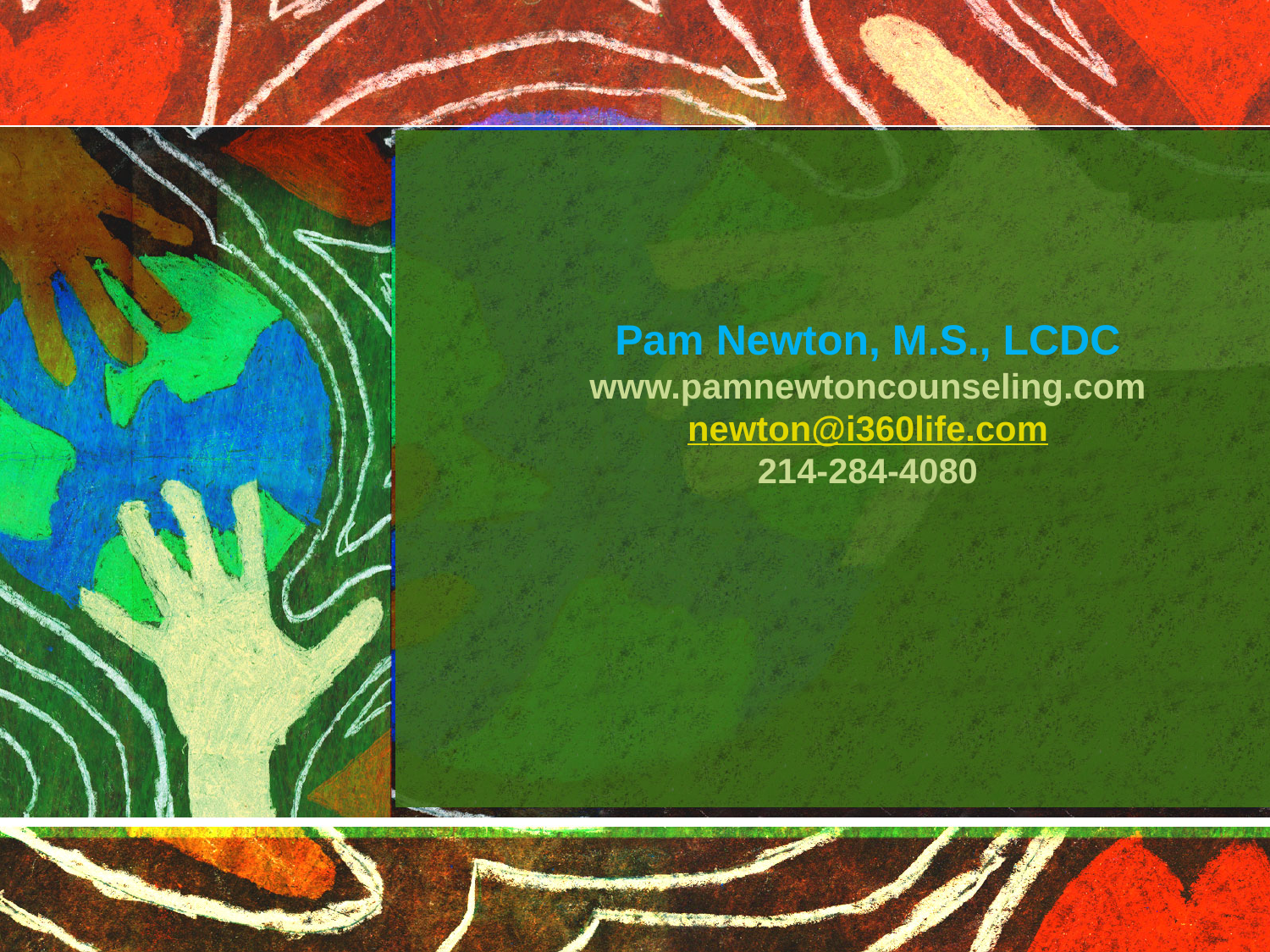

Pam Newton, M.S., LCDC
www.pamnewtoncounseling.com
newton@i360life.com
214-284-4080